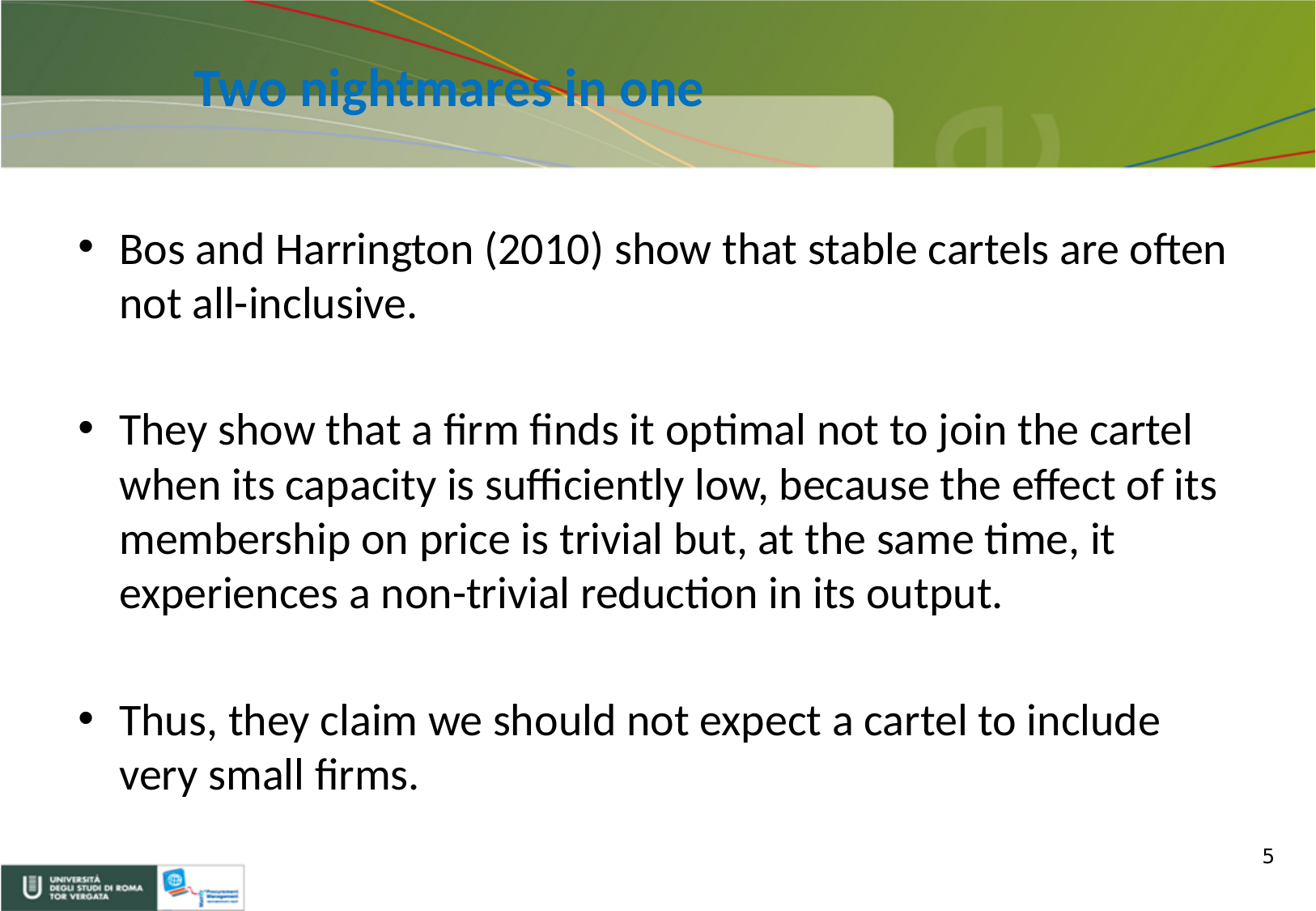

# Two nightmares in one
Bos and Harrington (2010) show that stable cartels are often not all-inclusive.

They show that a firm finds it optimal not to join the cartel when its capacity is sufficiently low, because the effect of its membership on price is trivial but, at the same time, it experiences a non-trivial reduction in its output.

Thus, they claim we should not expect a cartel to include very small firms.